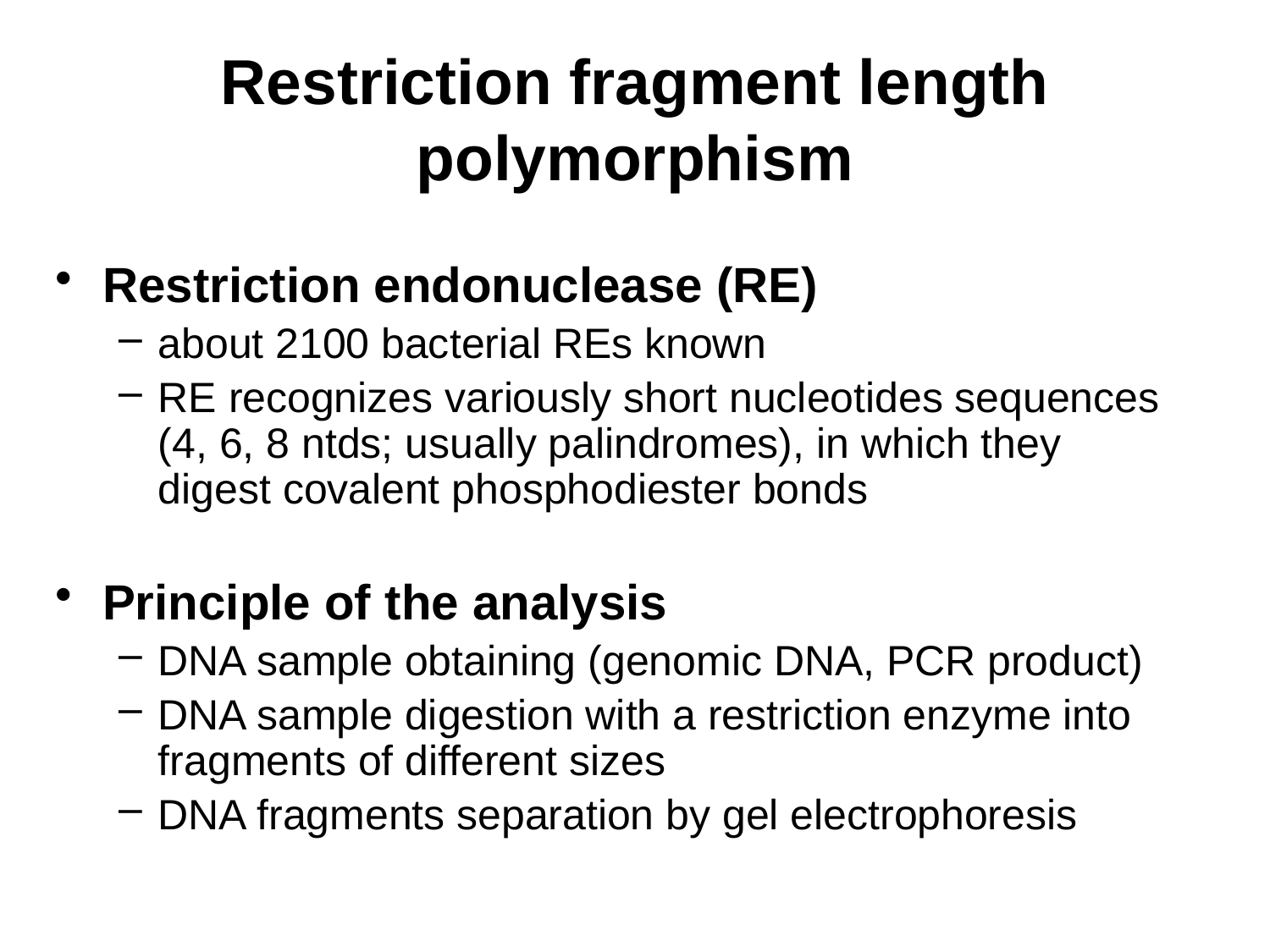

# Restriction fragment length polymorphism
Restriction endonuclease (RE)
about 2100 bacterial REs known
RE recognizes variously short nucleotides sequences (4, 6, 8 ntds; usually palindromes), in which they digest covalent phosphodiester bonds

Principle of the analysis
DNA sample obtaining (genomic DNA, PCR product)
DNA sample digestion with a restriction enzyme into fragments of different sizes
DNA fragments separation by gel electrophoresis